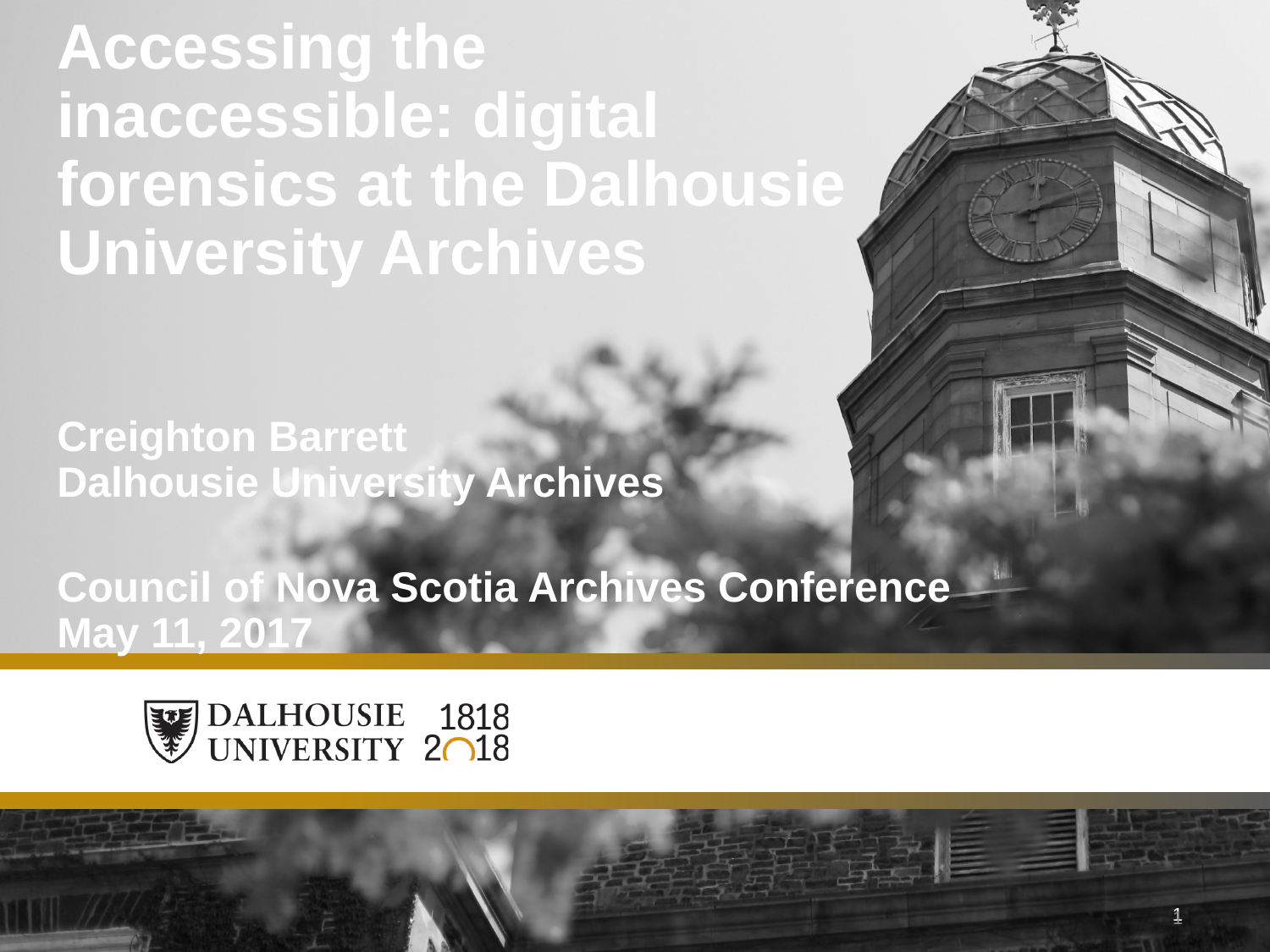

# Accessing the inaccessible: digital forensics at the Dalhousie University Archives

Creighton Barrett
Dalhousie University Archives
Council of Nova Scotia Archives Conference May 11, 2017
1